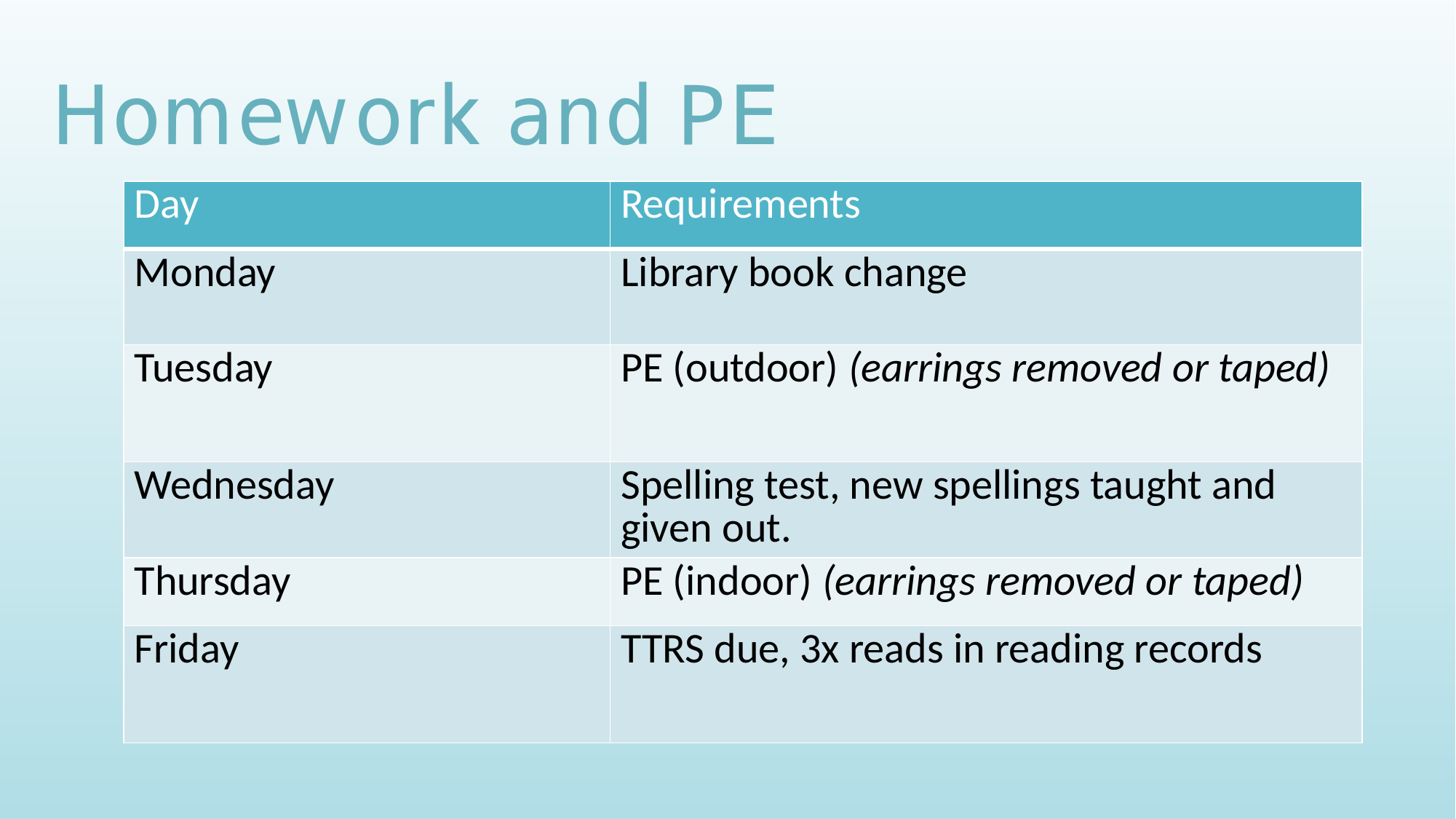

Homework and PE
| Day | Requirements |
| --- | --- |
| Monday | Library book change |
| Tuesday | PE (outdoor) (earrings removed or taped) |
| Wednesday | Spelling test, new spellings taught and given out. |
| Thursday | PE (indoor) (earrings removed or taped) |
| Friday | TTRS due, 3x reads in reading records |